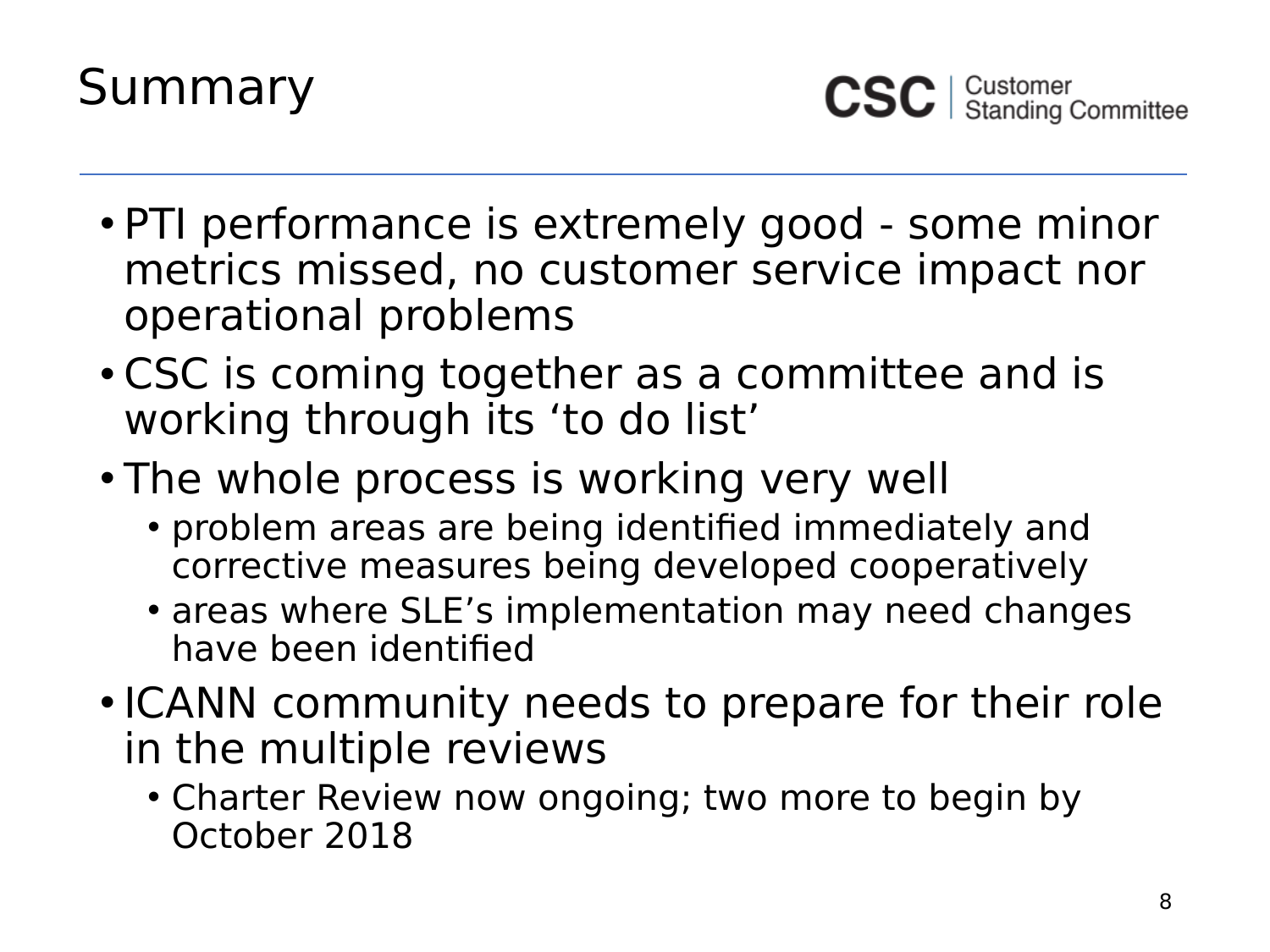

# Summary
PTI performance is extremely good - some minor metrics missed, no customer service impact nor operational problems
CSC is coming together as a committee and is working through its ‘to do list’
The whole process is working very well
problem areas are being identified immediately and corrective measures being developed cooperatively
areas where SLE’s implementation may need changes have been identified
ICANN community needs to prepare for their role in the multiple reviews
Charter Review now ongoing; two more to begin by October 2018